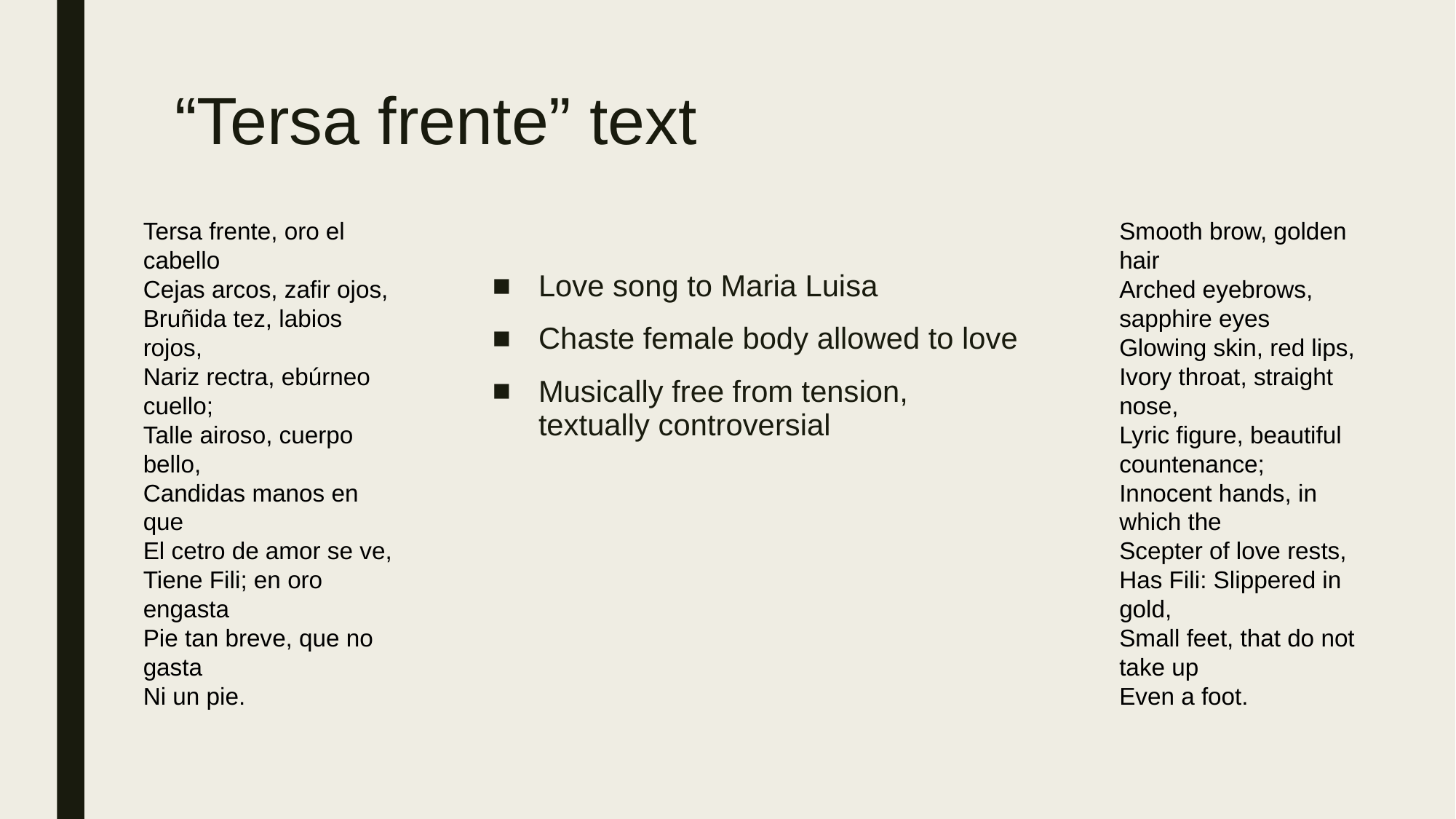

# “Tersa frente” text
Tersa frente, oro el cabello
Cejas arcos, zafir ojos,
Bruñida tez, labios rojos,
Nariz rectra, ebúrneo cuello;
Talle airoso, cuerpo bello,
Candidas manos en que
El cetro de amor se ve,
Tiene Fili; en oro engasta
Pie tan breve, que no gasta
Ni un pie.

Smooth brow, golden hair
Arched eyebrows, sapphire eyes
Glowing skin, red lips,
Ivory throat, straight nose,
Lyric figure, beautiful countenance;
Innocent hands, in which the
Scepter of love rests,
Has Fili: Slippered in gold,
Small feet, that do not take up
Even a foot.
Love song to Maria Luisa
Chaste female body allowed to love
Musically free from tension, textually controversial